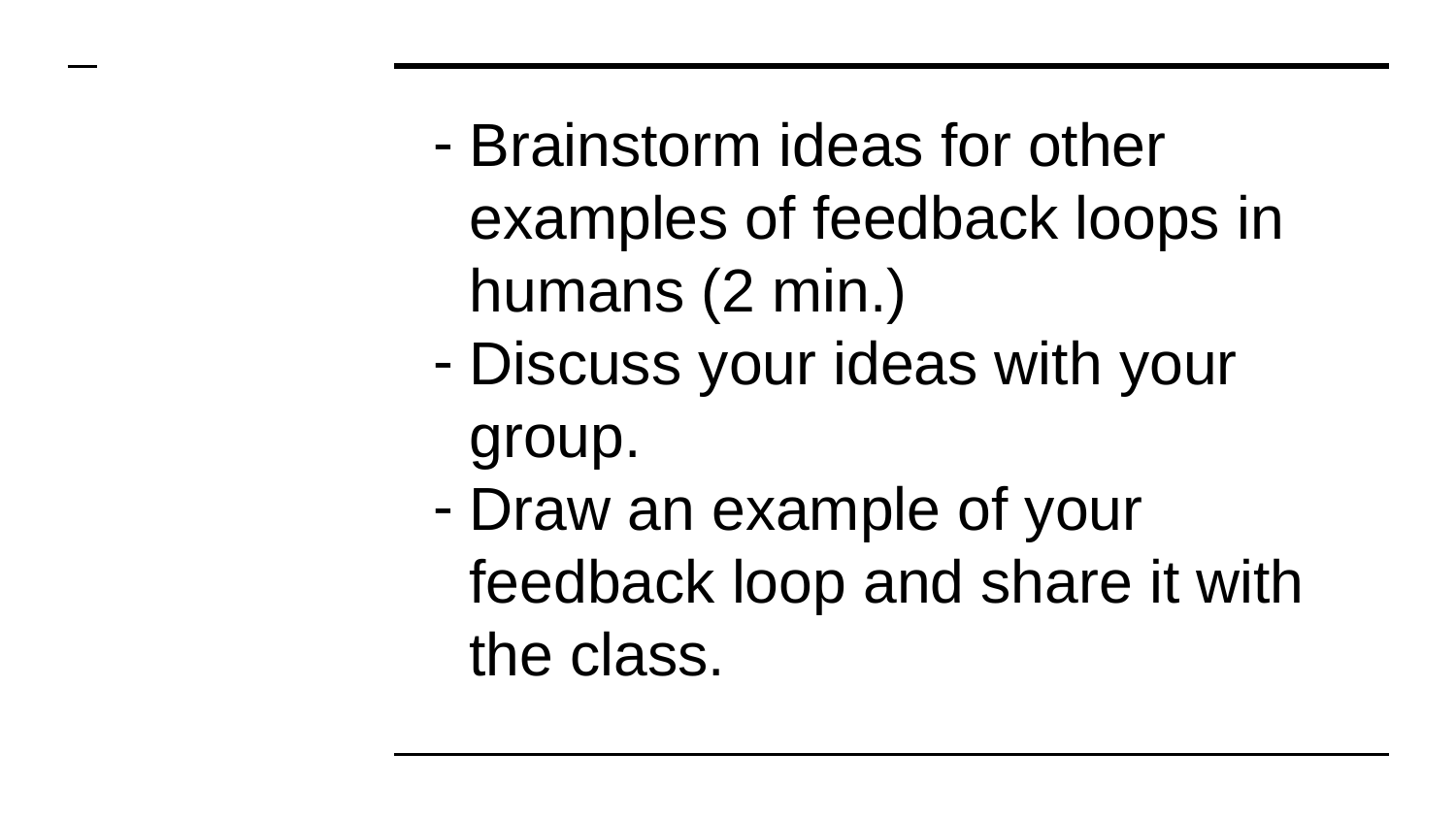

# Brainstorm ideas for other examples of feedback loops in humans (2 min.)
Discuss your ideas with your group.
Draw an example of your feedback loop and share it with the class.